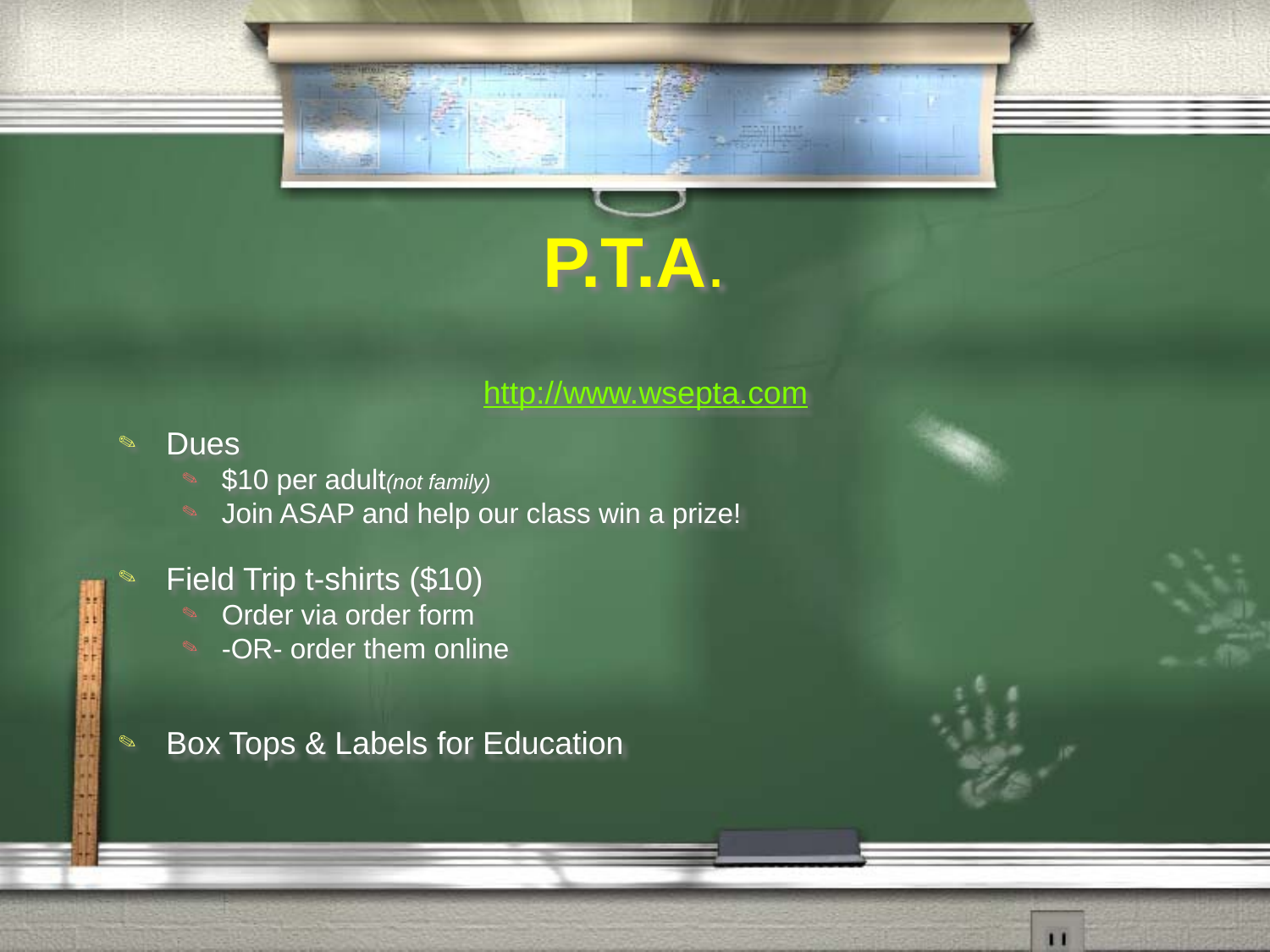

# P.T.A.

http://www.wsepta.com

Dues
$10 per adult(not family)
Join ASAP and help our class win a prize!

Field Trip t-shirts ($10)
Order via order form
-OR- order them online

Box Tops & Labels for Education